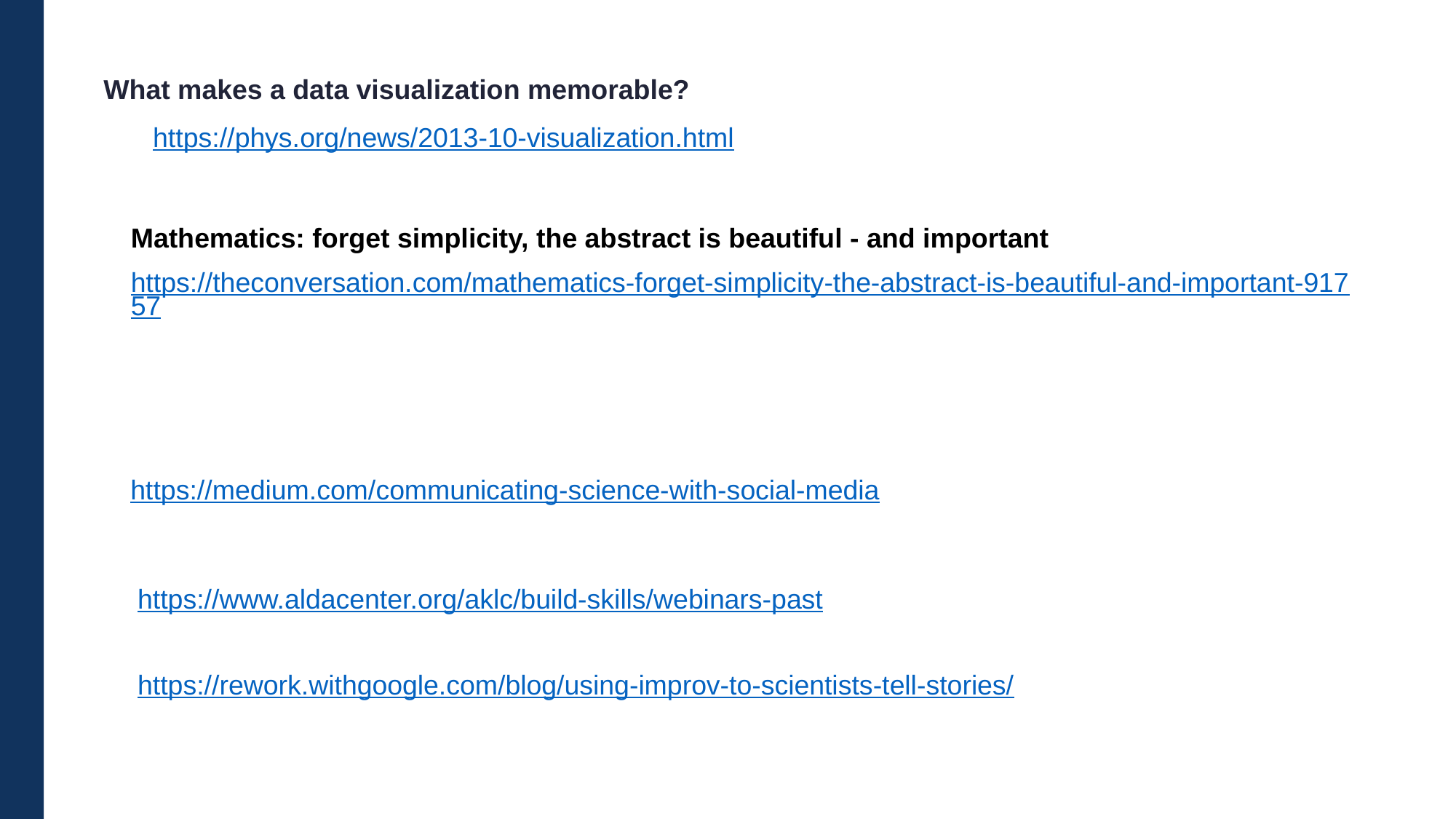

What makes a data visualization memorable?
https://phys.org/news/2013-10-visualization.html
Mathematics: forget simplicity, the abstract is beautiful - and important
https://theconversation.com/mathematics-forget-simplicity-the-abstract-is-beautiful-and-important-91757
https://medium.com/communicating-science-with-social-media
https://www.aldacenter.org/aklc/build-skills/webinars-past
https://rework.withgoogle.com/blog/using-improv-to-scientists-tell-stories/